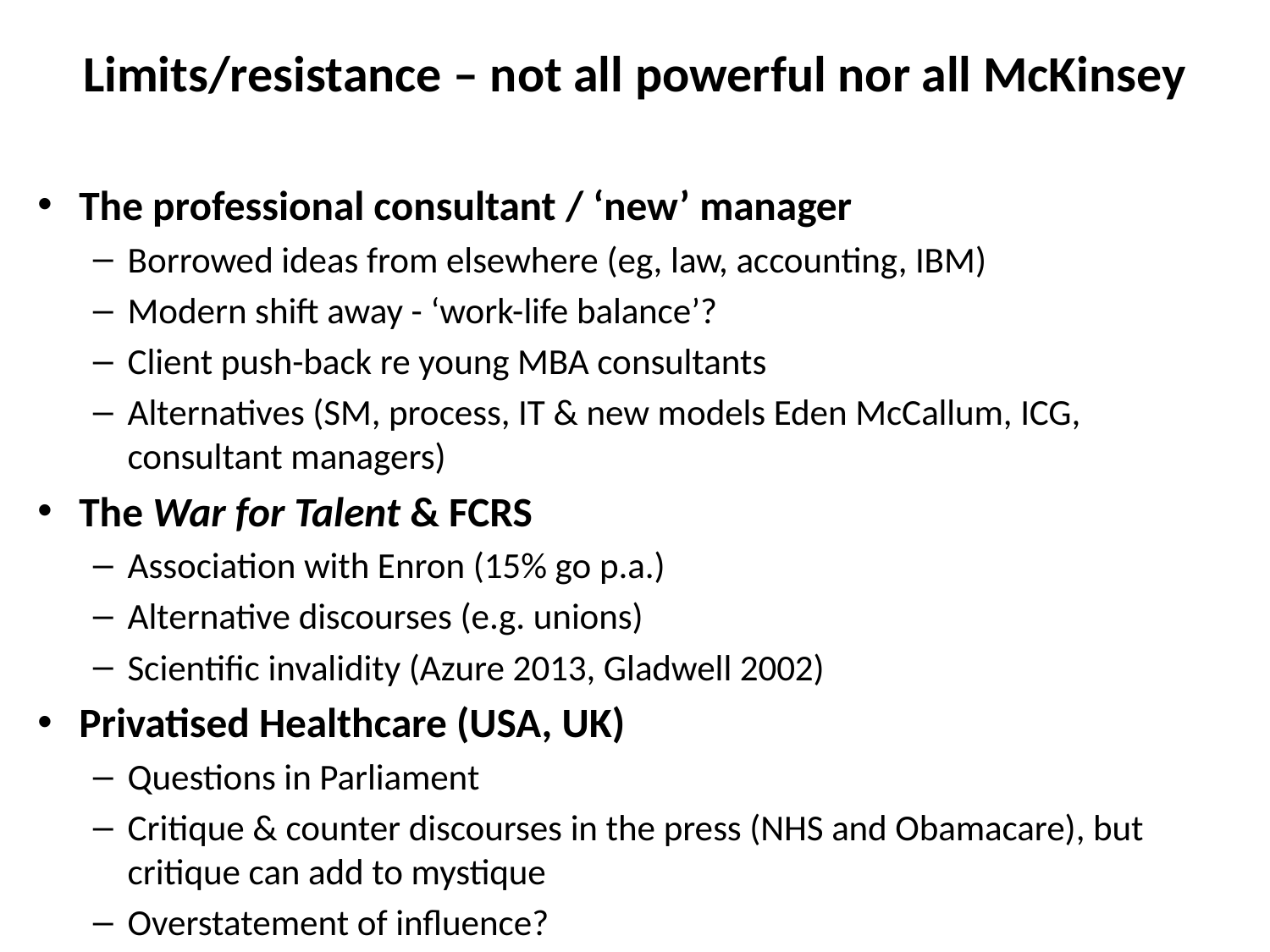

# Limits/resistance – not all powerful nor all McKinsey
The professional consultant / ‘new’ manager
Borrowed ideas from elsewhere (eg, law, accounting, IBM)
Modern shift away - ‘work-life balance’?
Client push-back re young MBA consultants
Alternatives (SM, process, IT & new models Eden McCallum, ICG,  consultant managers)
The War for Talent & FCRS
Association with Enron (15% go p.a.)
Alternative discourses (e.g. unions)
Scientific invalidity (Azure 2013, Gladwell 2002)
Privatised Healthcare (USA, UK)
Questions in Parliament
Critique & counter discourses in the press (NHS and Obamacare), but critique can add to mystique
Overstatement of influence?